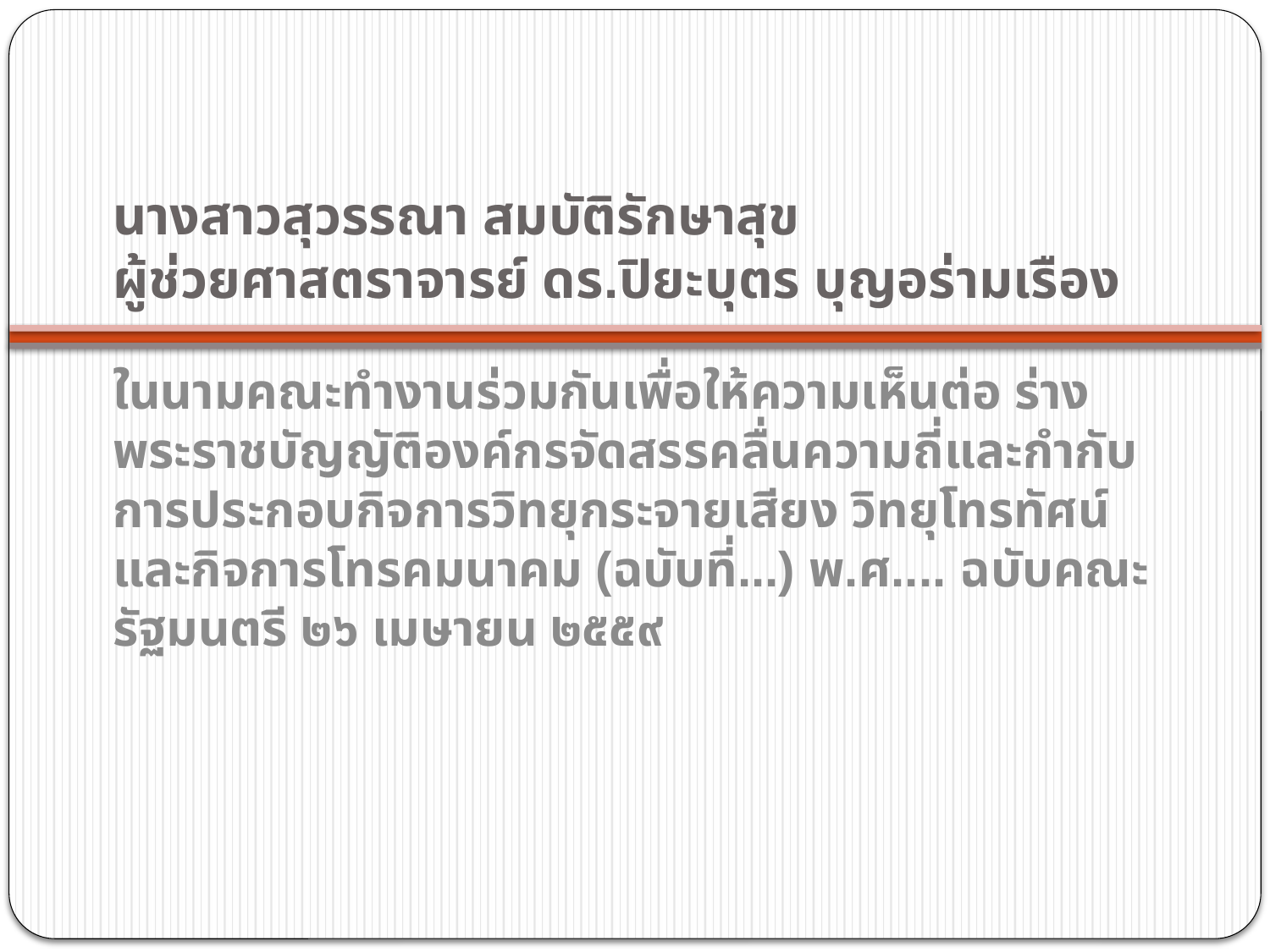

# นางสาวสุวรรณา สมบัติรักษาสุข ผู้ช่วยศาสตราจารย์ ดร.ปิยะบุตร บุญอร่ามเรือง
ในนามคณะทำงานร่วมกันเพื่อให้ความเห็นต่อ ร่างพระราชบัญญัติองค์กรจัดสรรคลื่นความถี่และกำกับการประกอบกิจการวิทยุกระจายเสียง วิทยุโทรทัศน์ และกิจการโทรคมนาคม (ฉบับที่...) พ.ศ.... ฉบับคณะรัฐมนตรี ๒๖ เมษายน ๒๕๕๙